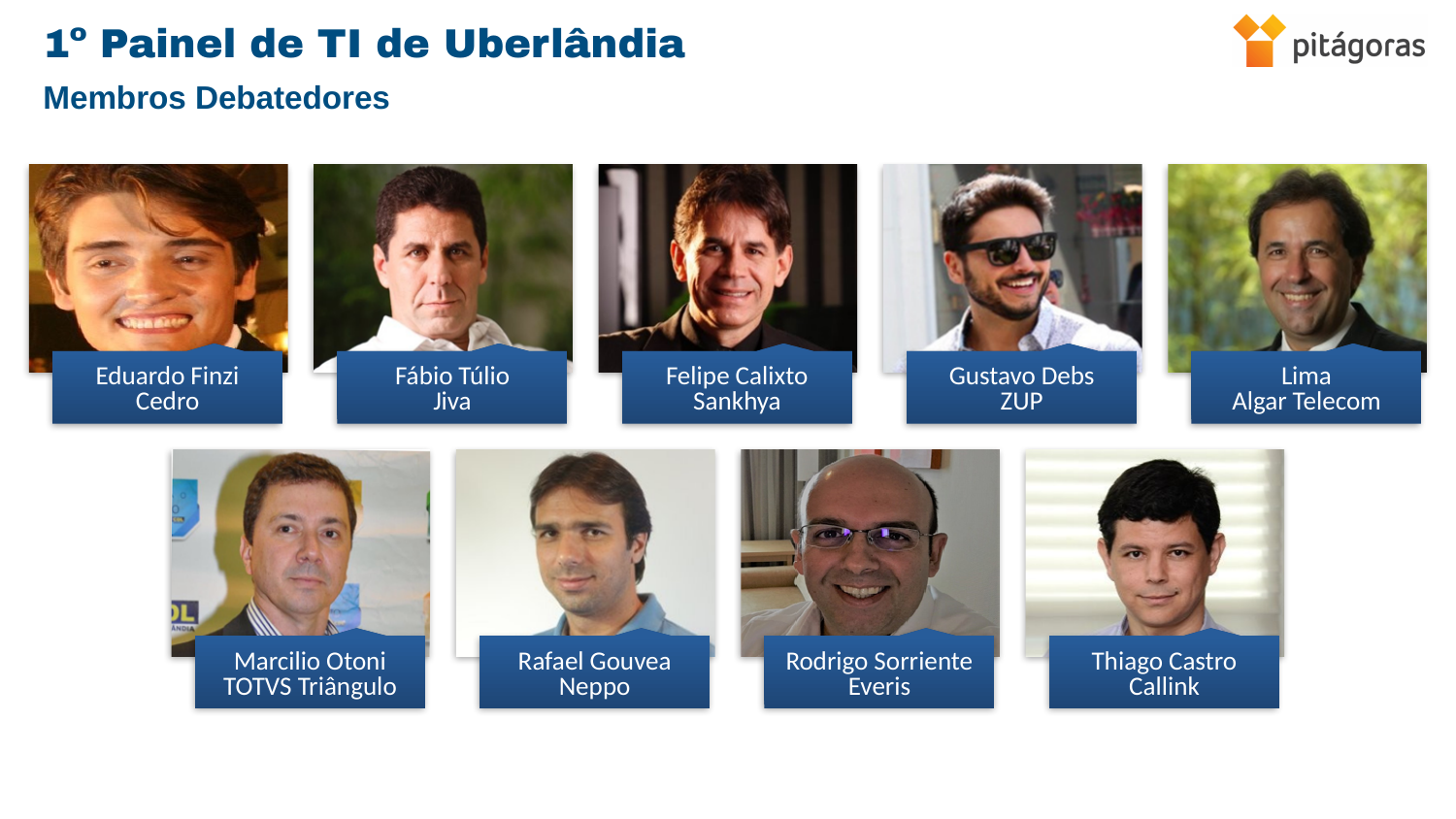

# 1º Painel de TI de Uberlândia
Eduardo Finzi
Cedro
Fábio Túlio
Jiva
Felipe Calixto
Sankhya
Gustavo Debs
ZUP
Lima
Algar Telecom
Marcilio Otoni
TOTVS Triângulo
Rafael Gouvea
Neppo
Rodrigo Sorriente
Everis
Thiago Castro
Callink
Membros Debatedores